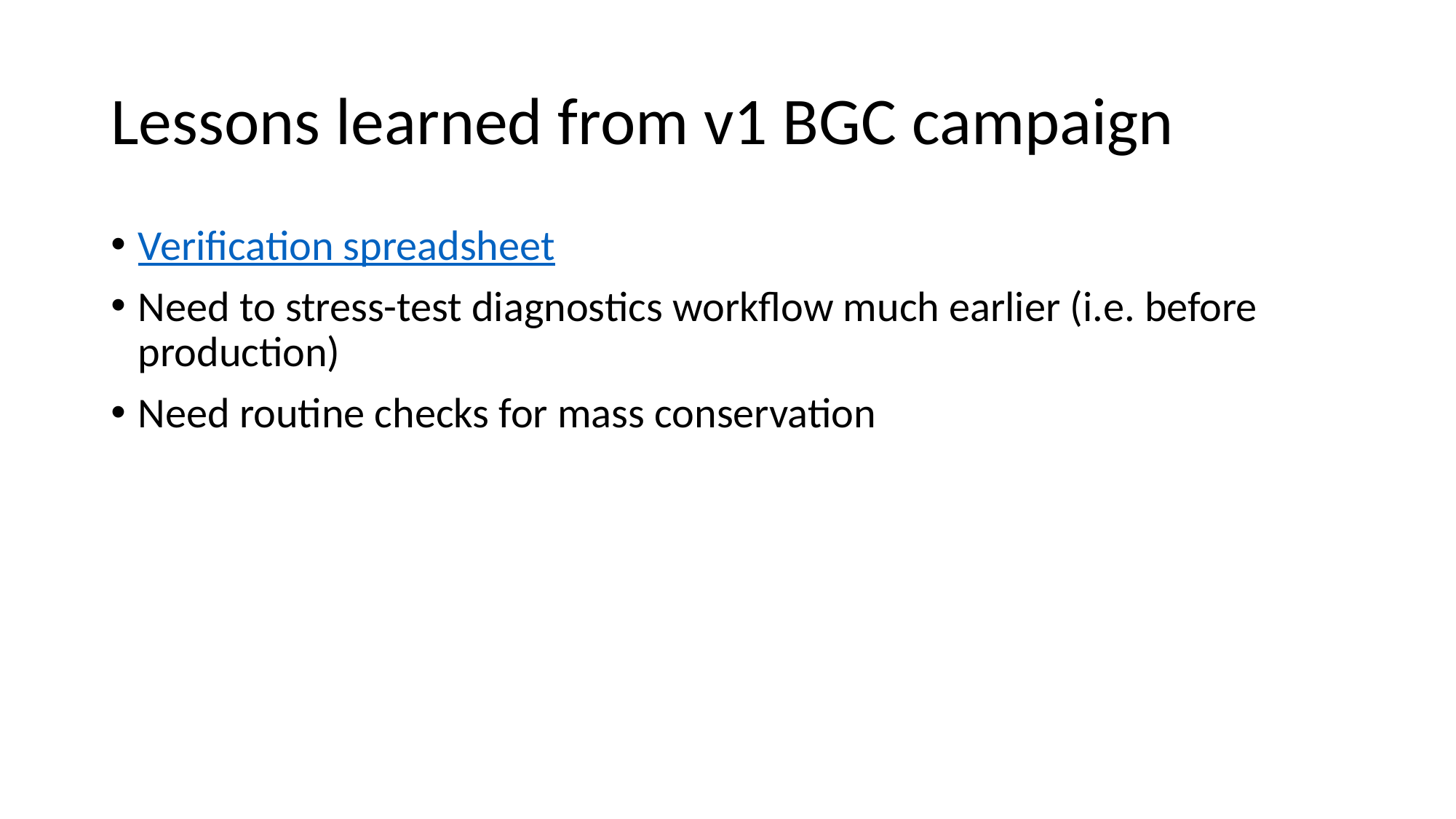

# Lessons learned from v1 BGC campaign
Verification spreadsheet
Need to stress-test diagnostics workflow much earlier (i.e. before production)
Need routine checks for mass conservation